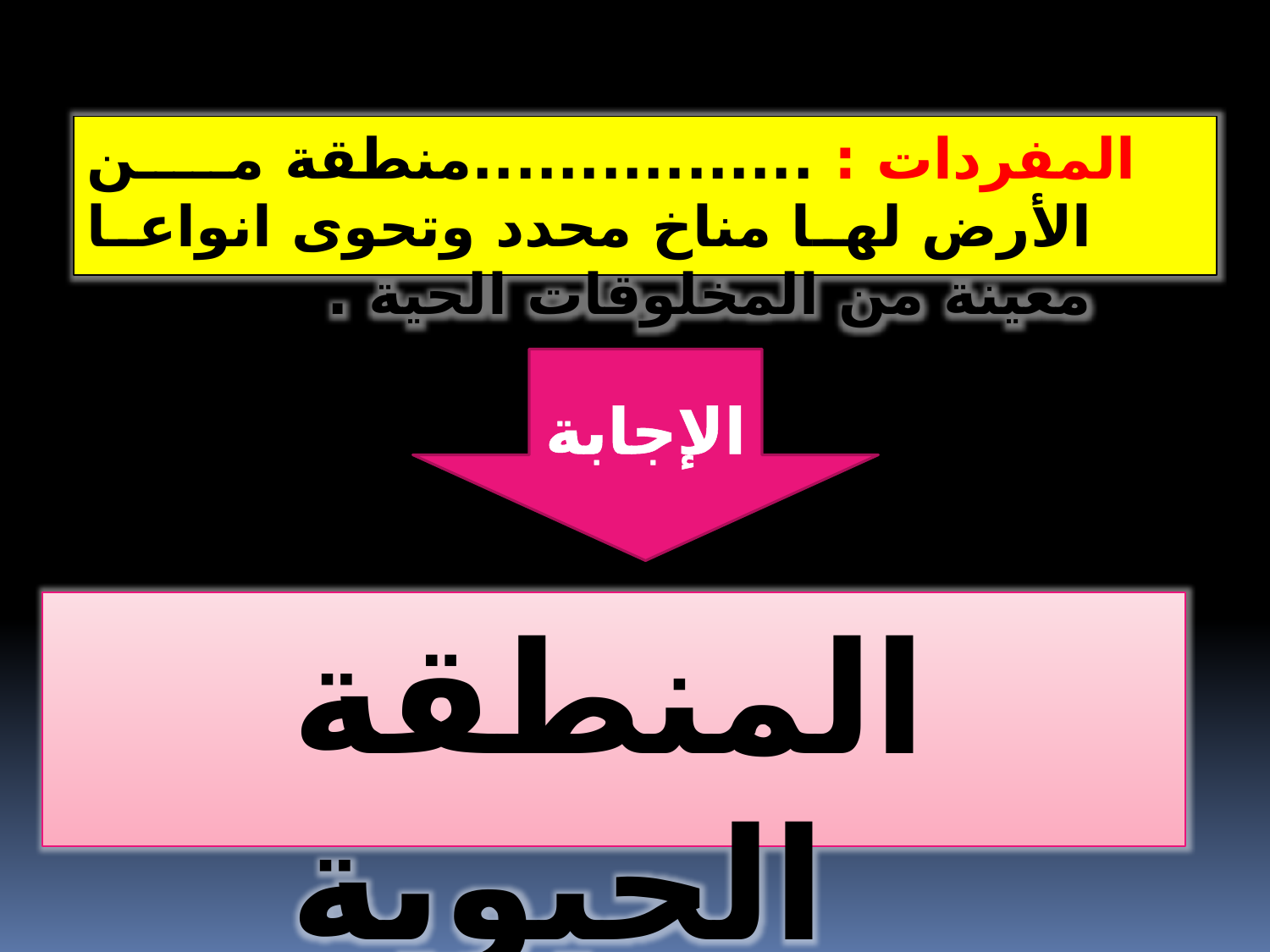

المفردات : ................منطقة من الأرض لها مناخ محدد وتحوى انواعا معينة من المخلوقات الحية .
الإجابة
المنطقة الحيوية